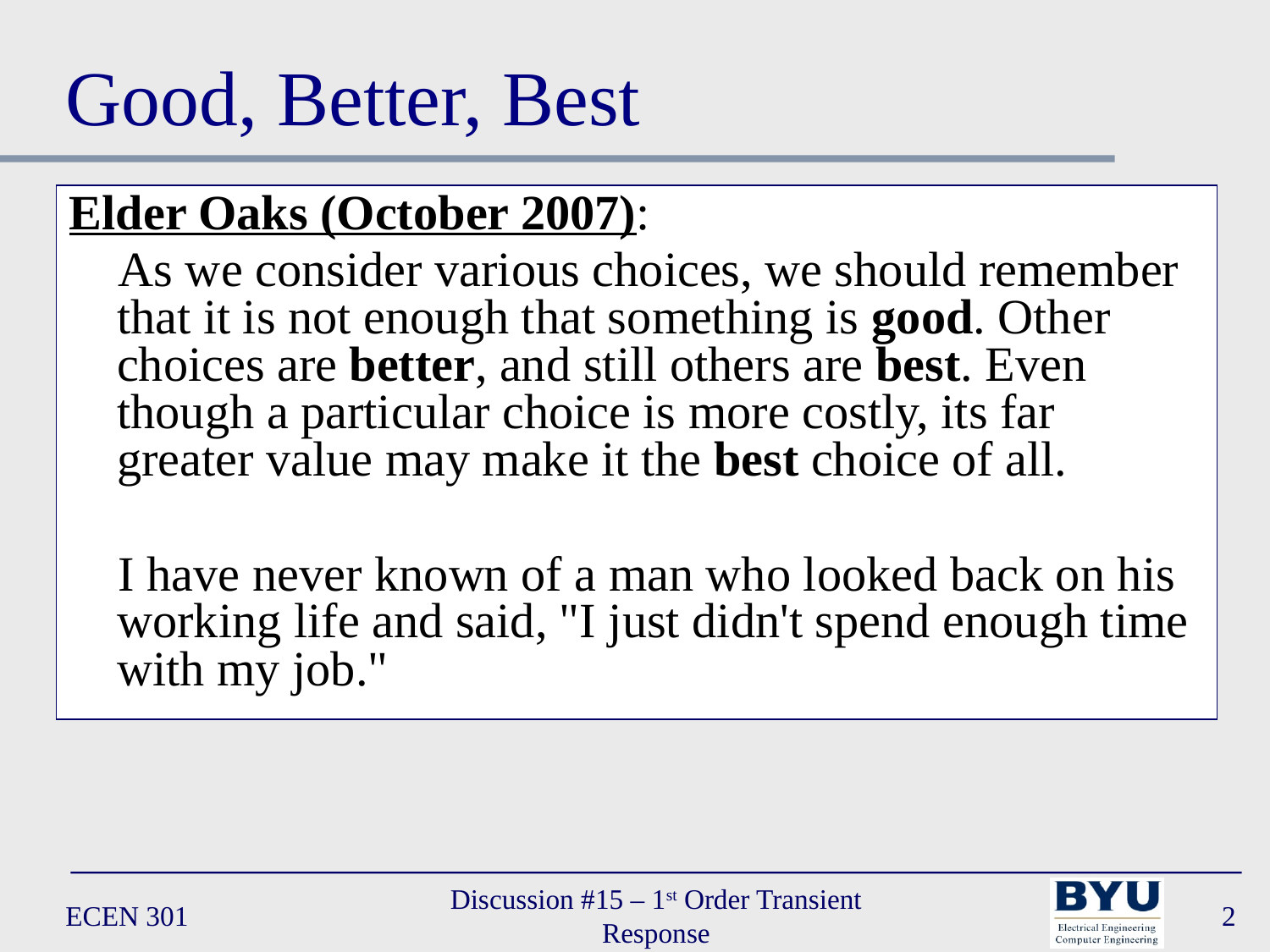

# Good, Better, Best
Elder Oaks (October 2007):
    As we consider various choices, we should remember that it is not enough that something is good. Other choices are better, and still others are best. Even though a particular choice is more costly, its far greater value may make it the best choice of all.

    I have never known of a man who looked back on his working life and said, "I just didn't spend enough time with my job."

ECEN 301
Discussion #15 – 1st Order Transient Response
2